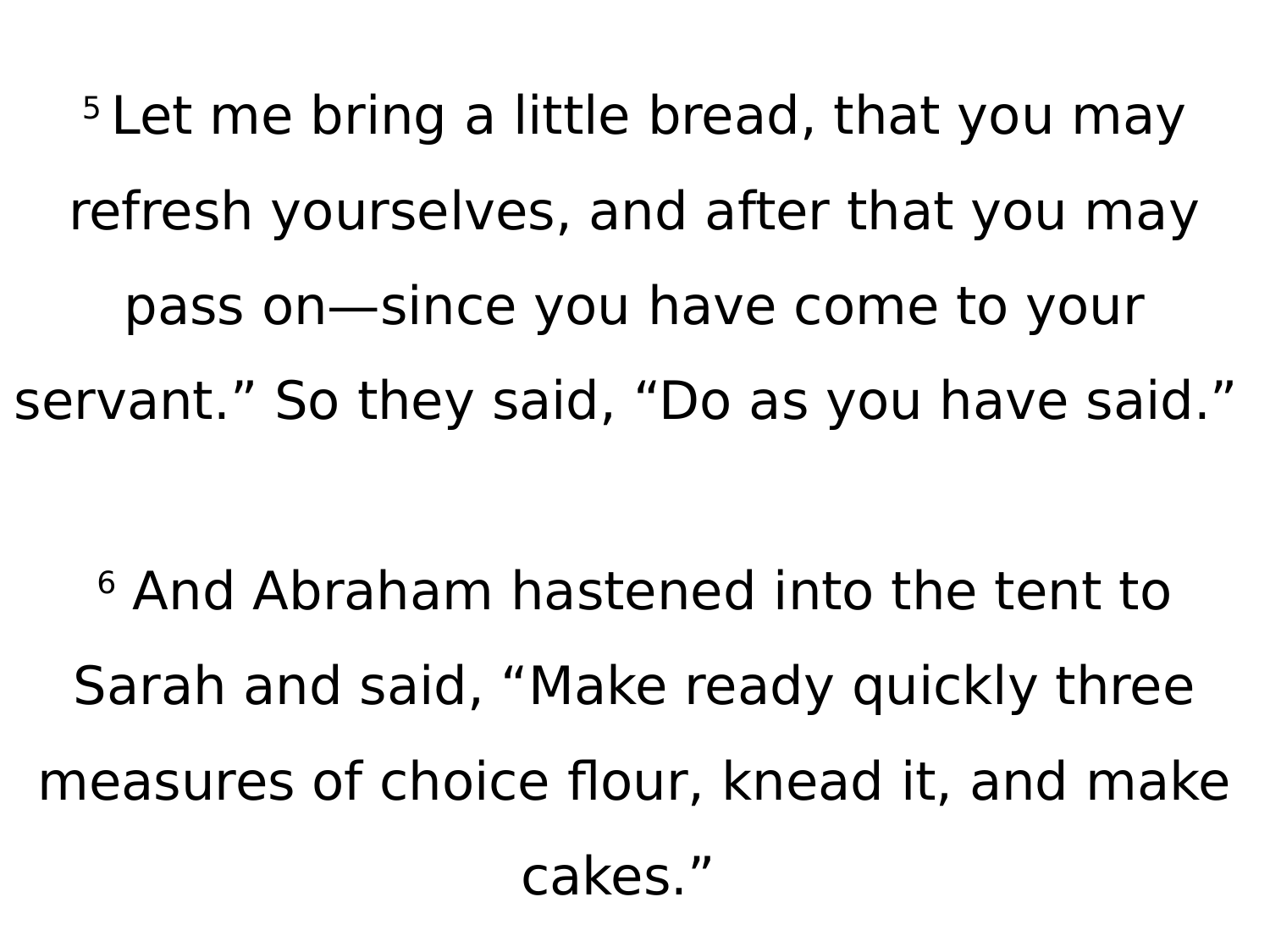

5 Let me bring a little bread, that you may refresh yourselves, and after that you may pass on—since you have come to your servant.” So they said, “Do as you have said.”

6 And Abraham hastened into the tent to Sarah and said, “Make ready quickly three measures of choice flour, knead it, and make cakes.”